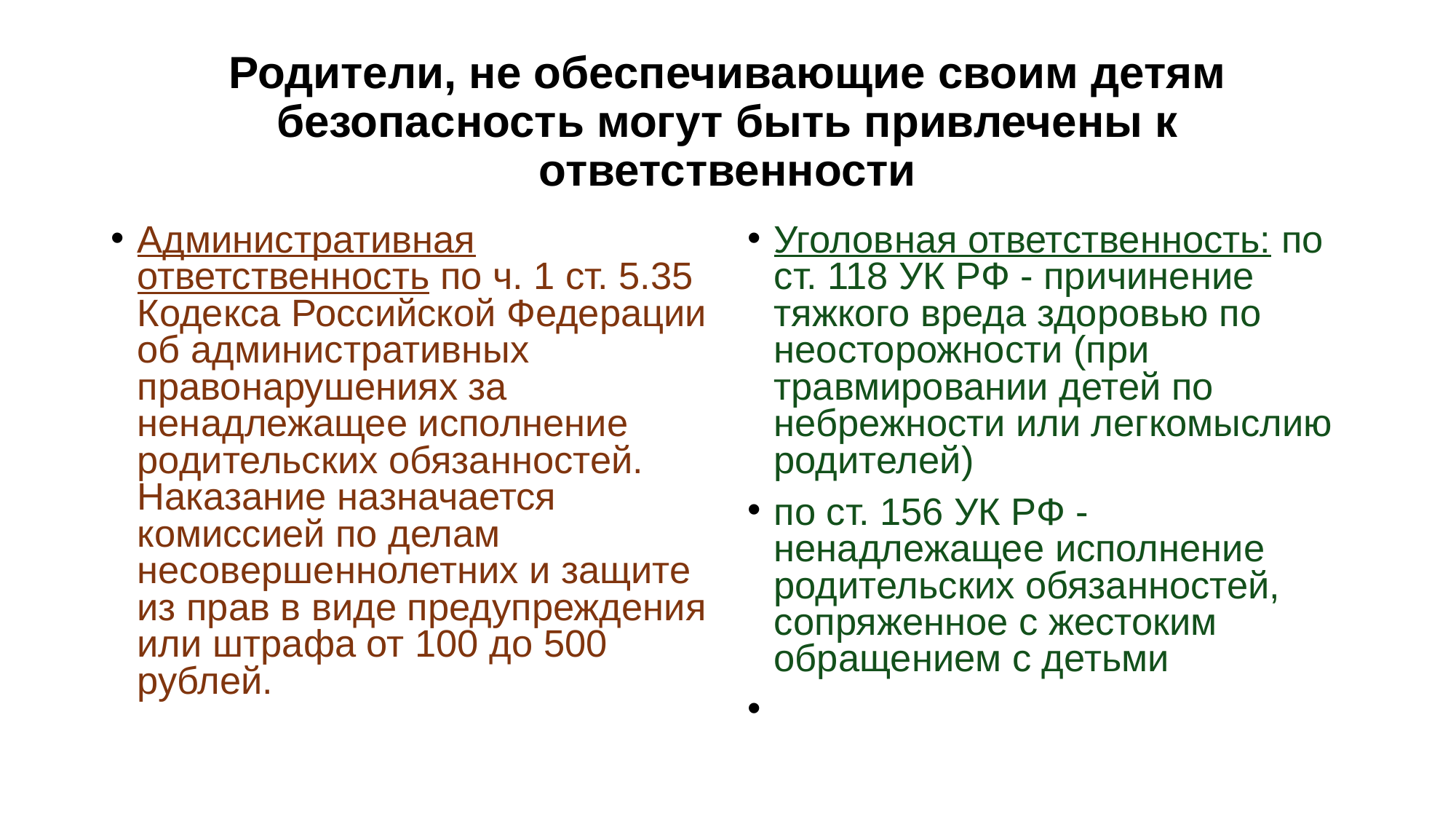

Родители, не обеспечивающие своим детям безопасность могут быть привлечены к ответственности
Административная ответственность по ч. 1 ст. 5.35 Кодекса Российской Федерации об административных правонарушениях за ненадлежащее исполнение родительских обязанностей. Наказание назначается комиссией по делам несовершеннолетних и защите из прав в виде предупреждения или штрафа от 100 до 500 рублей.
Уголовная ответственность: по ст. 118 УК РФ - причинение тяжкого вреда здоровью по неосторожности (при травмировании детей по небрежности или легкомыслию родителей)
по ст. 156 УК РФ - ненадлежащее исполнение родительских обязанностей, сопряженное с жестоким обращением с детьми